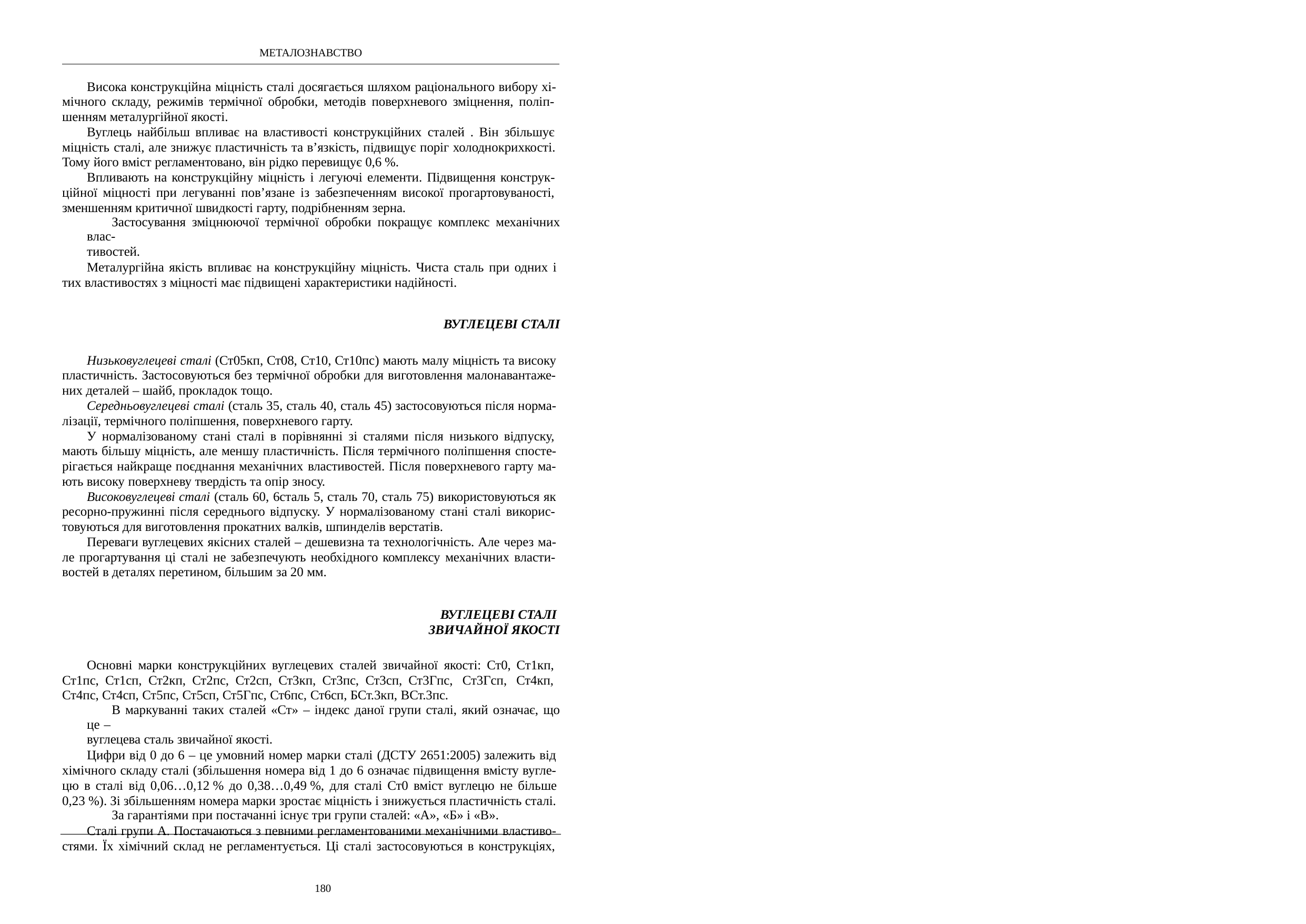

МЕТАЛОЗНАВСТВО

Висока конструкційна міцність сталі досягається шляхом раціонального вибору хі-  мічного складу, режимів термічної обробки, методів поверхневого зміцнення, поліп-  шенням металургійної якості.
Вуглець найбільш впливає на властивості конструкційних сталей . Він збільшує  міцність сталі, але знижує пластичність та в’язкість, підвищує поріг холоднокрихкості.  Тому його вміст регламентовано, він рідко перевищує 0,6 %.
Впливають на конструкційну міцність і легуючі елементи. Підвищення конструк-  ційної міцності при легуванні пов’язане із забезпеченням високої прогартовуваності,  зменшенням критичної швидкості гарту, подрібненням зерна.
Застосування зміцнюючої термічної обробки покращує комплекс механічних влас-
тивостей.
Металургійна якість впливає на конструкційну міцність. Чиста сталь при одних і  тих властивостях з міцності має підвищені характеристики надійності.

ВУГЛЕЦЕВІ СТАЛІ

Низьковуглецеві сталі (Ст05кп, Ст08, Ст10, Ст10пс) мають малу міцність та високу  пластичність. Застосовуються без термічної обробки для виготовлення малонавантаже-  них деталей – шайб, прокладок тощо.
Середньовуглецеві сталі (сталь 35, сталь 40, сталь 45) застосовуються після норма-  лізації, термічного поліпшення, поверхневого гарту.
У нормалізованому стані сталі в порівнянні зі сталями після низького відпуску,  мають більшу міцність, але меншу пластичність. Після термічного поліпшення спосте-  рігається найкраще поєднання механічних властивостей. Після поверхневого гарту ма-  ють високу поверхневу твердість та опір зносу.
Високовуглецеві сталі (сталь 60, 6сталь 5, сталь 70, сталь 75) використовуються як  ресорно-пружинні після середнього відпуску. У нормалізованому стані сталі викорис-  товуються для виготовлення прокатних валків, шпинделів верстатів.
Переваги вуглецевих якісних сталей – дешевизна та технологічність. Але через ма-  ле прогартування ці сталі не забезпечують необхідного комплексу механічних власти-  востей в деталях перетином, більшим за 20 мм.

ВУГЛЕЦЕВІ СТАЛІ  ЗВИЧАЙНОЇ ЯКОСТІ

Основні марки конструкційних вуглецевих сталей звичайної якості: Ст0, Ст1кп,  Ст1пс, Ст1сп, Ст2кп, Ст2пс, Ст2сп, Ст3кп, Ст3пс, Ст3сп, Ст3Гпс, Ст3Гсп, Ст4кп,  Ст4пс, Ст4сп, Ст5пс, Ст5сп, Ст5Гпс, Ст6пс, Ст6сп, БСт.3кп, ВСт.3пс.
В маркуванні таких сталей «Ст» – індекс даної групи сталі, який означає, що це –
вуглецева сталь звичайної якості.
Цифри від 0 до 6 – це умовний номер марки сталі (ДСТУ 2651:2005) залежить від  хімічного складу сталі (збільшення номера від 1 до 6 означає підвищення вмісту вугле-  цю в сталі від 0,06…0,12 % до 0,38…0,49 %, для сталі Ст0 вміст вуглецю не більше  0,23 %). Зі збільшенням номера марки зростає міцність і знижується пластичність сталі.
За гарантіями при постачанні існує три групи сталей: «А», «Б» і «В».
Сталі групи А. Постачаються з певними регламентованими механічними властиво-  стями. Їх хімічний склад не регламентується. Ці сталі застосовуються в конструкціях,

180